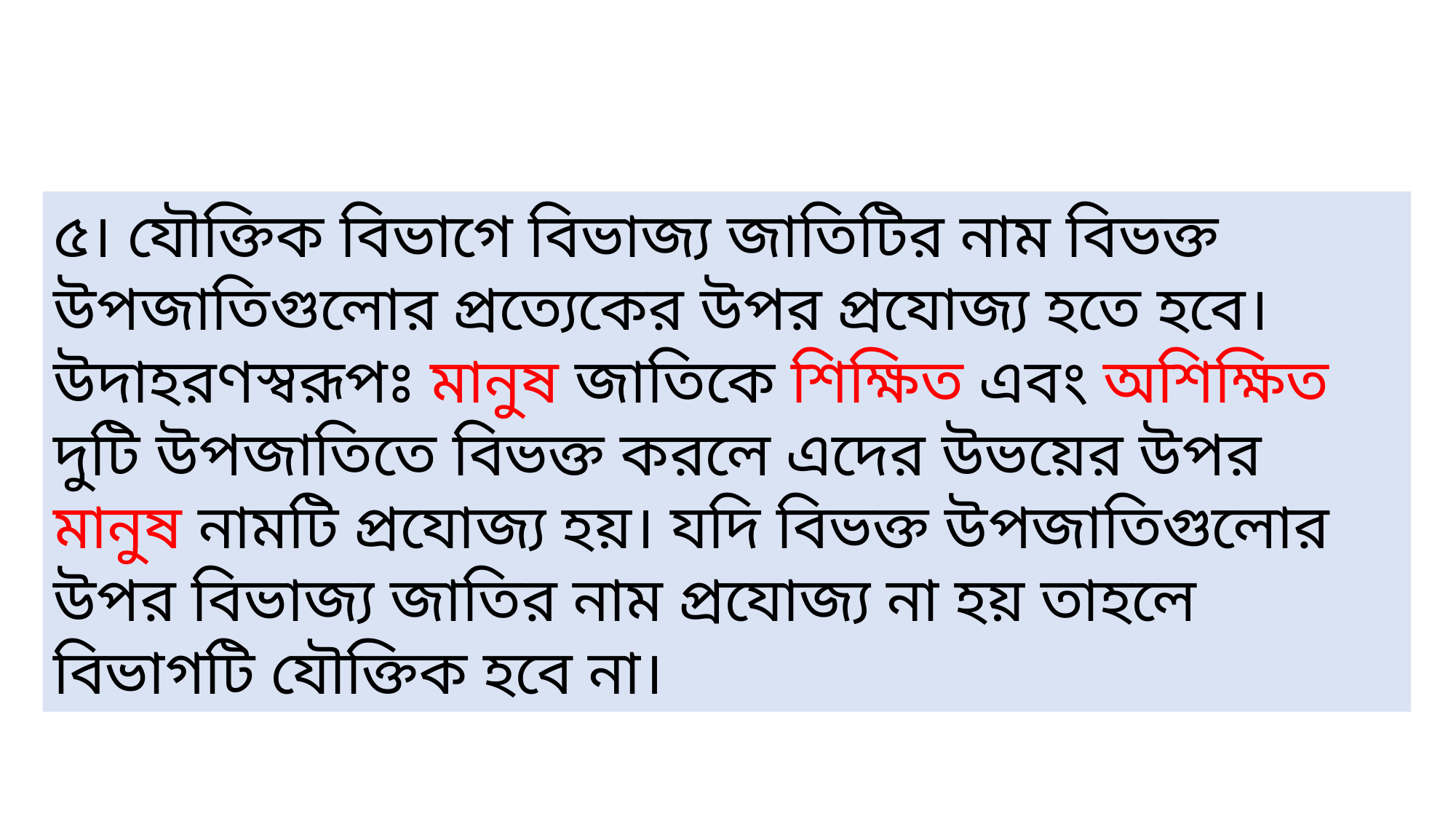

৫। যৌক্তিক বিভাগে বিভাজ্য জাতিটির নাম বিভক্ত উপজাতিগুলোর প্রত্যেকের উপর প্রযোজ্য হতে হবে। উদাহরণস্বরূপঃ মানুষ জাতিকে শিক্ষিত এবং অশিক্ষিত দুটি উপজাতিতে বিভক্ত করলে এদের উভয়ের উপর মানুষ নামটি প্রযোজ্য হয়। যদি বিভক্ত উপজাতিগুলোর উপর বিভাজ্য জাতির নাম প্রযোজ্য না হয় তাহলে বিভাগটি যৌক্তিক হবে না।